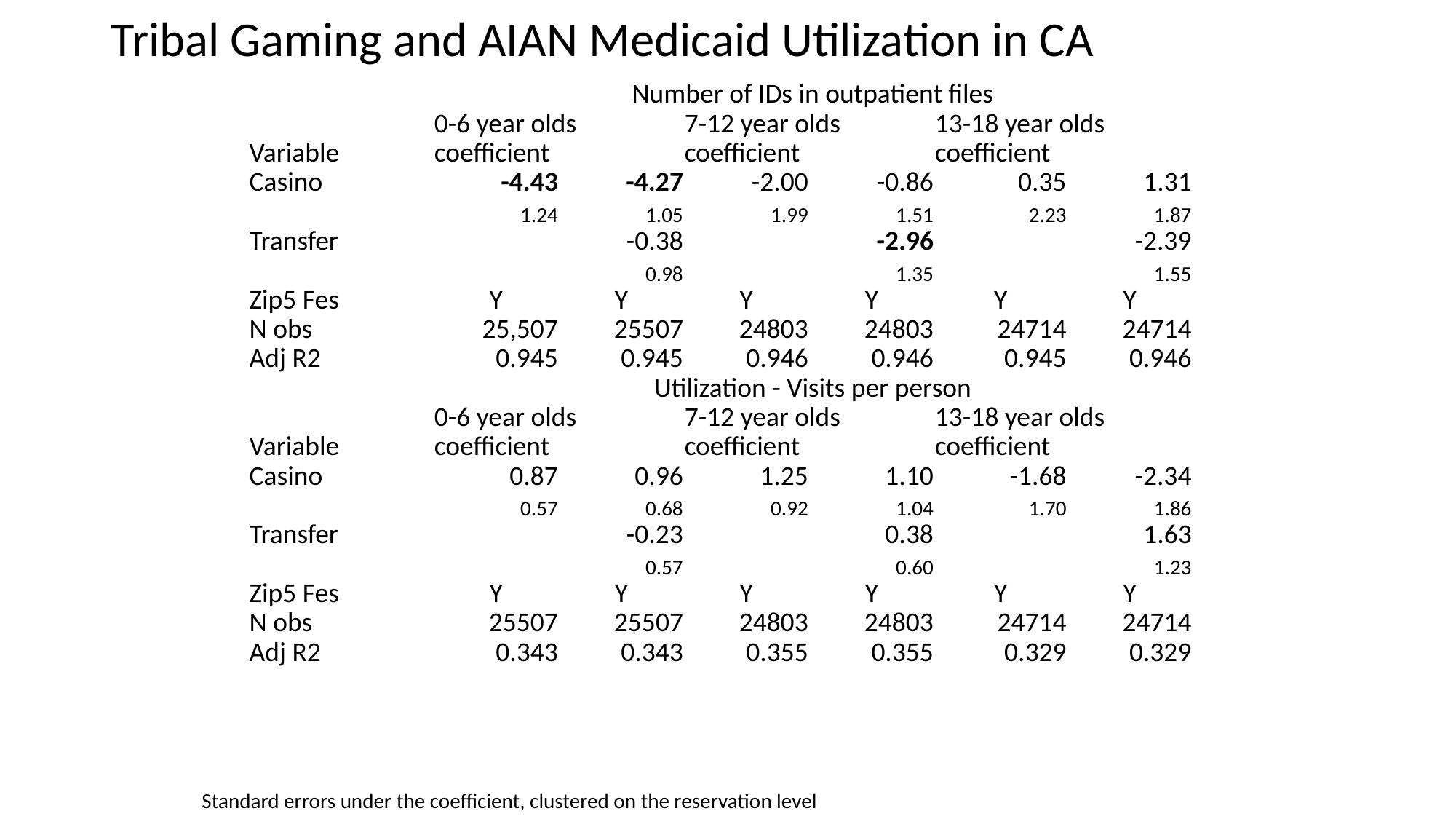

# Tribal Gaming and AIAN Medicaid Utilization in CA
|  | Number of IDs in outpatient files |  |  |  |  |  |
| --- | --- | --- | --- | --- | --- | --- |
|  | 0-6 year olds |  | 7-12 year olds |  | 13-18 year olds |  |
| Variable | coefficient |  | coefficient |  | coefficient |  |
| Casino | -4.43 | -4.27 | -2.00 | -0.86 | 0.35 | 1.31 |
|  | 1.24 | 1.05 | 1.99 | 1.51 | 2.23 | 1.87 |
| Transfer |  | -0.38 |  | -2.96 |  | -2.39 |
|  |  | 0.98 |  | 1.35 |  | 1.55 |
| Zip5 Fes | Y | Y | Y | Y | Y | Y |
| N obs | 25,507 | 25507 | 24803 | 24803 | 24714 | 24714 |
| Adj R2 | 0.945 | 0.945 | 0.946 | 0.946 | 0.945 | 0.946 |
|  | Utilization - Visits per person |  |  |  |  |  |
|  | 0-6 year olds |  | 7-12 year olds |  | 13-18 year olds |  |
| Variable | coefficient |  | coefficient |  | coefficient |  |
| Casino | 0.87 | 0.96 | 1.25 | 1.10 | -1.68 | -2.34 |
|  | 0.57 | 0.68 | 0.92 | 1.04 | 1.70 | 1.86 |
| Transfer |  | -0.23 |  | 0.38 |  | 1.63 |
|  |  | 0.57 |  | 0.60 |  | 1.23 |
| Zip5 Fes | Y | Y | Y | Y | Y | Y |
| N obs | 25507 | 25507 | 24803 | 24803 | 24714 | 24714 |
| Adj R2 | 0.343 | 0.343 | 0.355 | 0.355 | 0.329 | 0.329 |
Standard errors under the coefficient, clustered on the reservation level